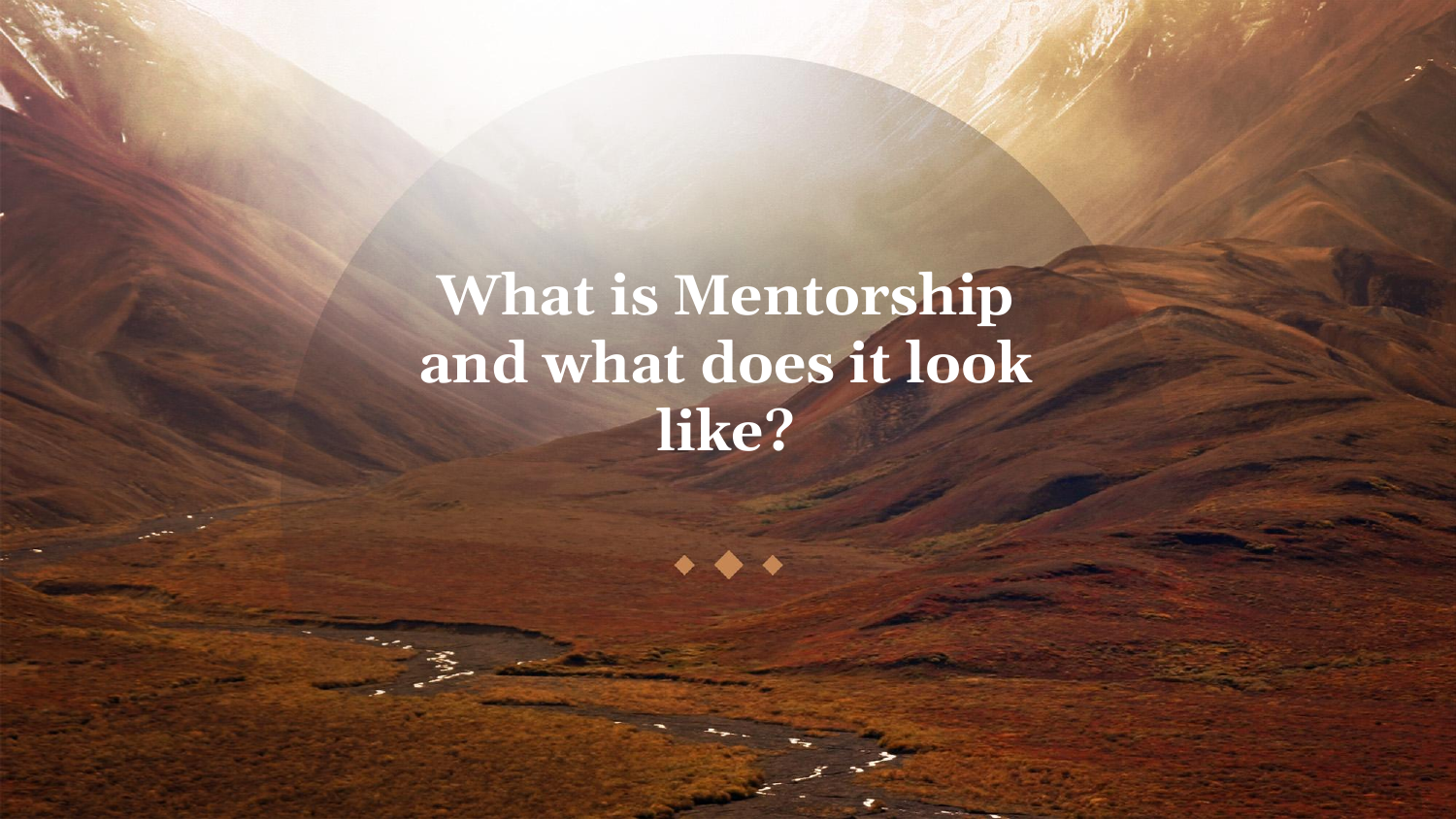

# What is Mentorship and what does it look like?